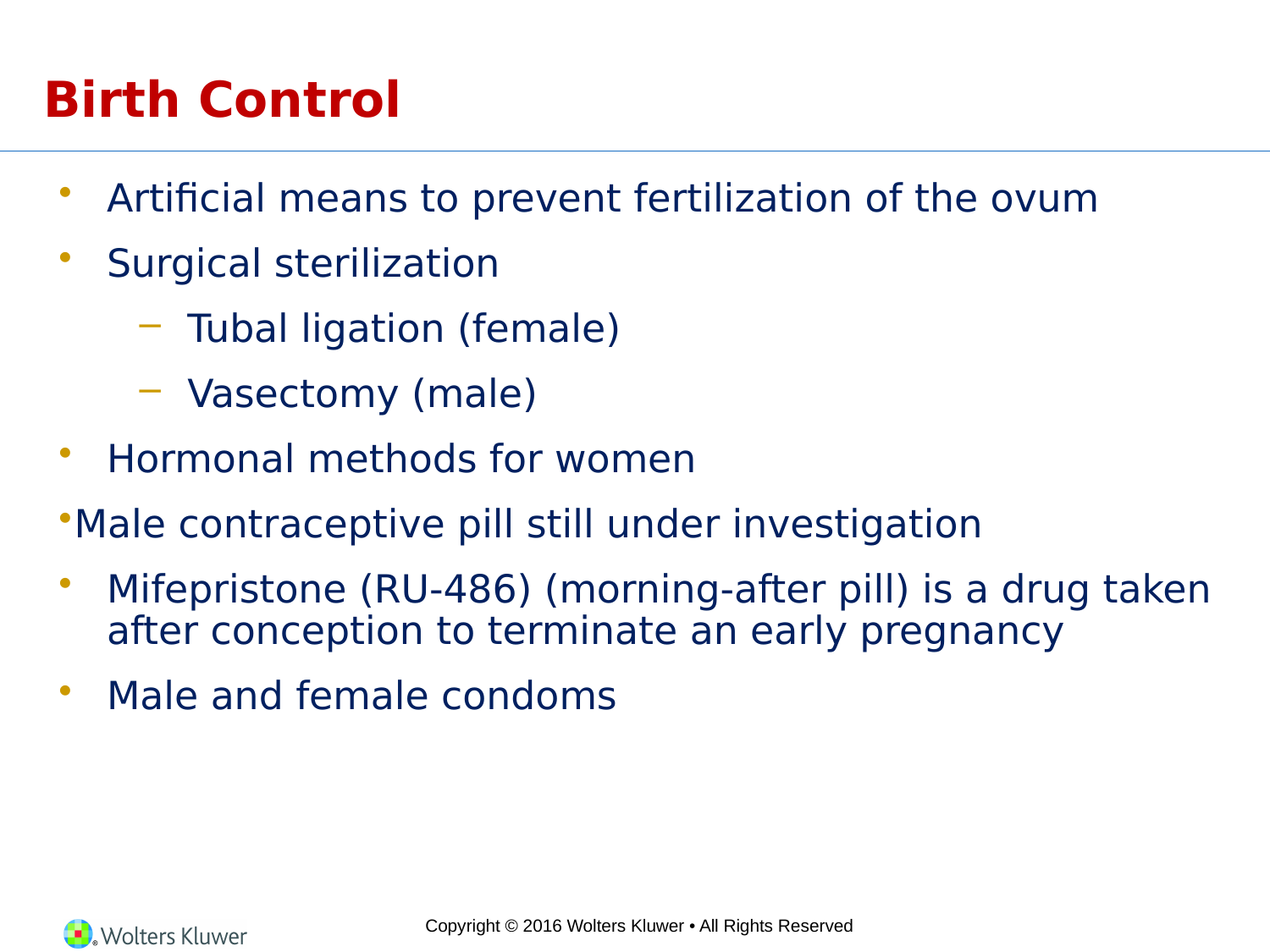

# Birth Control
Artificial means to prevent fertilization of the ovum
Surgical sterilization
Tubal ligation (female)
Vasectomy (male)
Hormonal methods for women
Male contraceptive pill still under investigation
Mifepristone (RU-486) (morning-after pill) is a drug taken after conception to terminate an early pregnancy
Male and female condoms